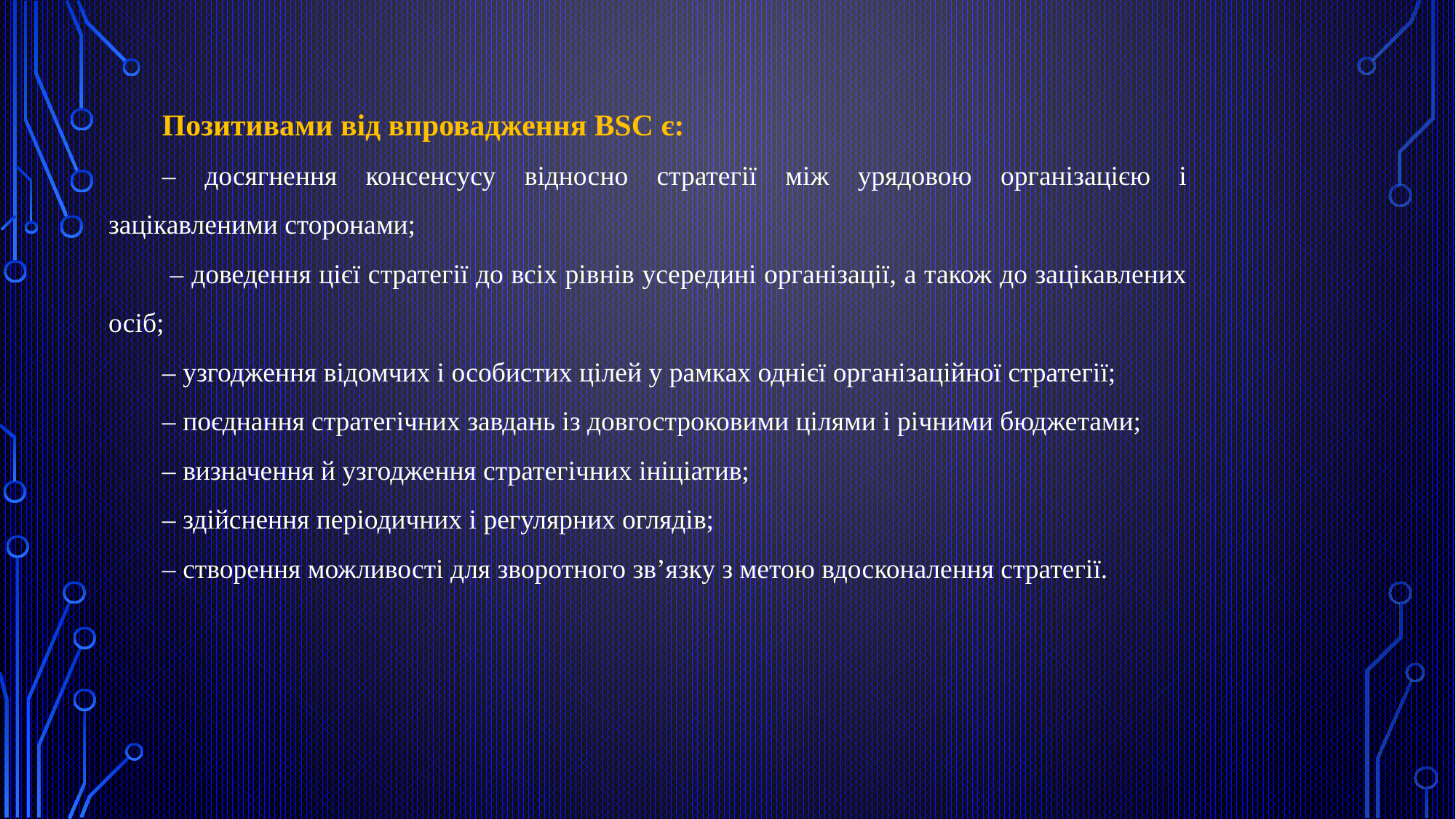

Позитивами від впровадження BSC є:
– досягнення консенсусу відносно стратегії між урядовою організацією і зацікавленими сторонами;
 – доведення цієї стратегії до всіх рівнів усередині організації, а також до зацікавлених осіб;
– узгодження відомчих і особистих цілей у рамках однієї організаційної стратегії;
– поєднання стратегічних завдань із довгостроковими цілями і річними бюджетами;
– визначення й узгодження стратегічних ініціатив;
– здійснення періодичних і регулярних оглядів;
– створення можливості для зворотного зв’язку з метою вдосконалення стратегії.